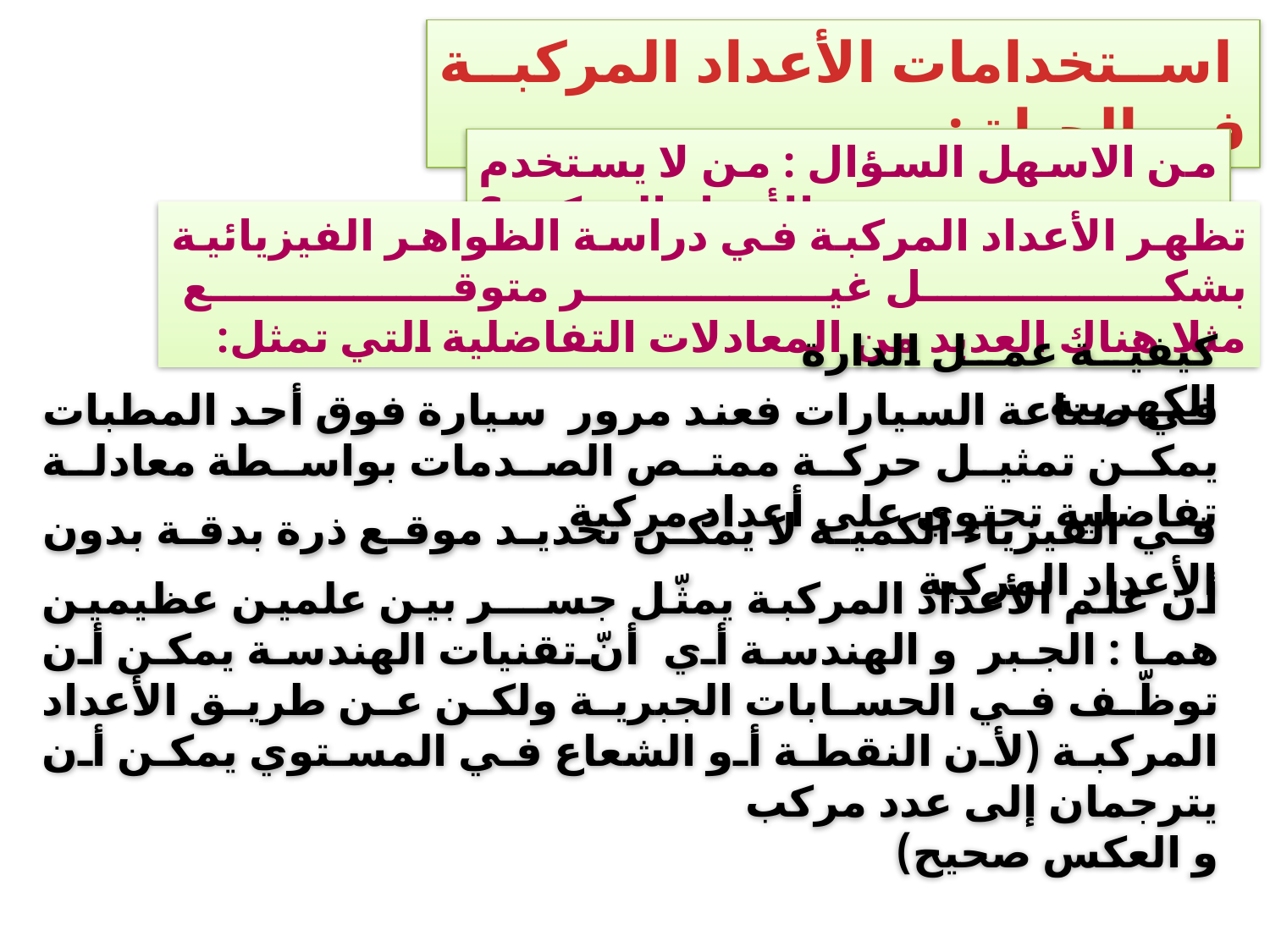

استخدامات الأعداد المركبة في الحياة :
من الاسهل السؤال : من لا يستخدم الأعداد المركبة ؟
تظهر الأعداد المركبة في دراسة الظواهر الفيزيائية بشكل غير متوقع
مثلا هناك العديد من المعادلات التفاضلية التي تمثل:
كيفية عمل الدارة الكهربية
في صناعة السيارات فعند مرور  سيارة فوق أحد المطبات يمكن تمثيل حركة ممتص الصدمات بواسطة معادلة تفاضلية تحتوي على أعداد مركبة
في الفيزياء الكمية لا يمكن تحديد موقع ذرة بدقة بدون الأعداد المركبة
أن علم الأعداد المركبة يمثّل جســـر بين علمين عظيمين هما : الجبر  و الهندسة أي أنّ تقنيات الهندسة يمكن أن توظّف في الحسابات الجبرية ولكن عن طريق الأعداد المركبة (لأن النقطة أو الشعاع في المستوي يمكن أن يترجمان إلى عدد مركب
و العكس صحيح)